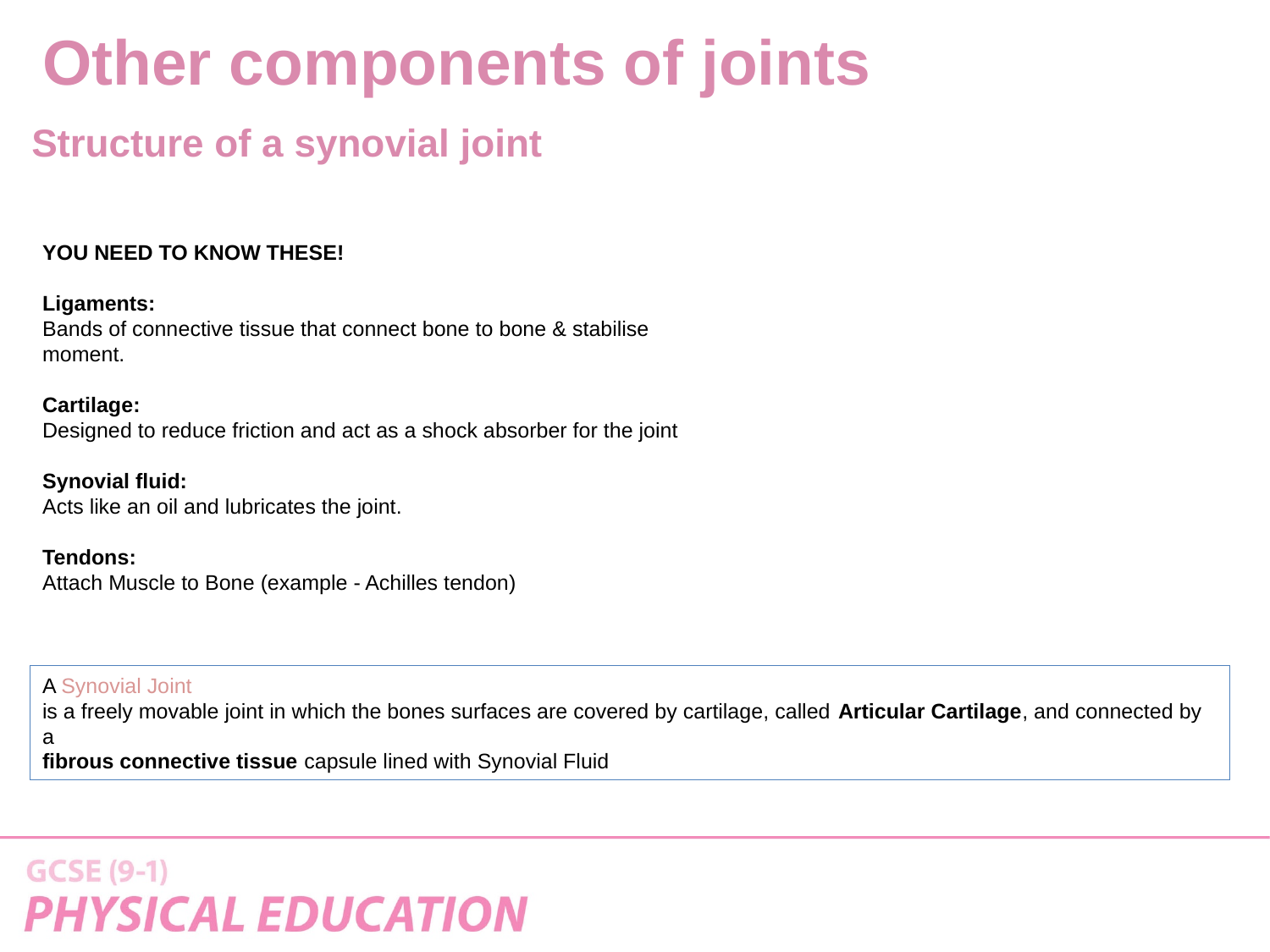

Other components of joints
Structure of a synovial joint
YOU NEED TO KNOW THESE!

Ligaments:
Bands of connective tissue that connect bone to bone & stabilise moment.

Cartilage:
Designed to reduce friction and act as a shock absorber for the joint

Synovial fluid:
Acts like an oil and lubricates the joint.

Tendons:
Attach Muscle to Bone (example - Achilles tendon)

A Synovial Joint
is a freely movable joint in which the bones surfaces are covered by cartilage, called Articular Cartilage, and connected by a
fibrous connective tissue capsule lined with Synovial Fluid